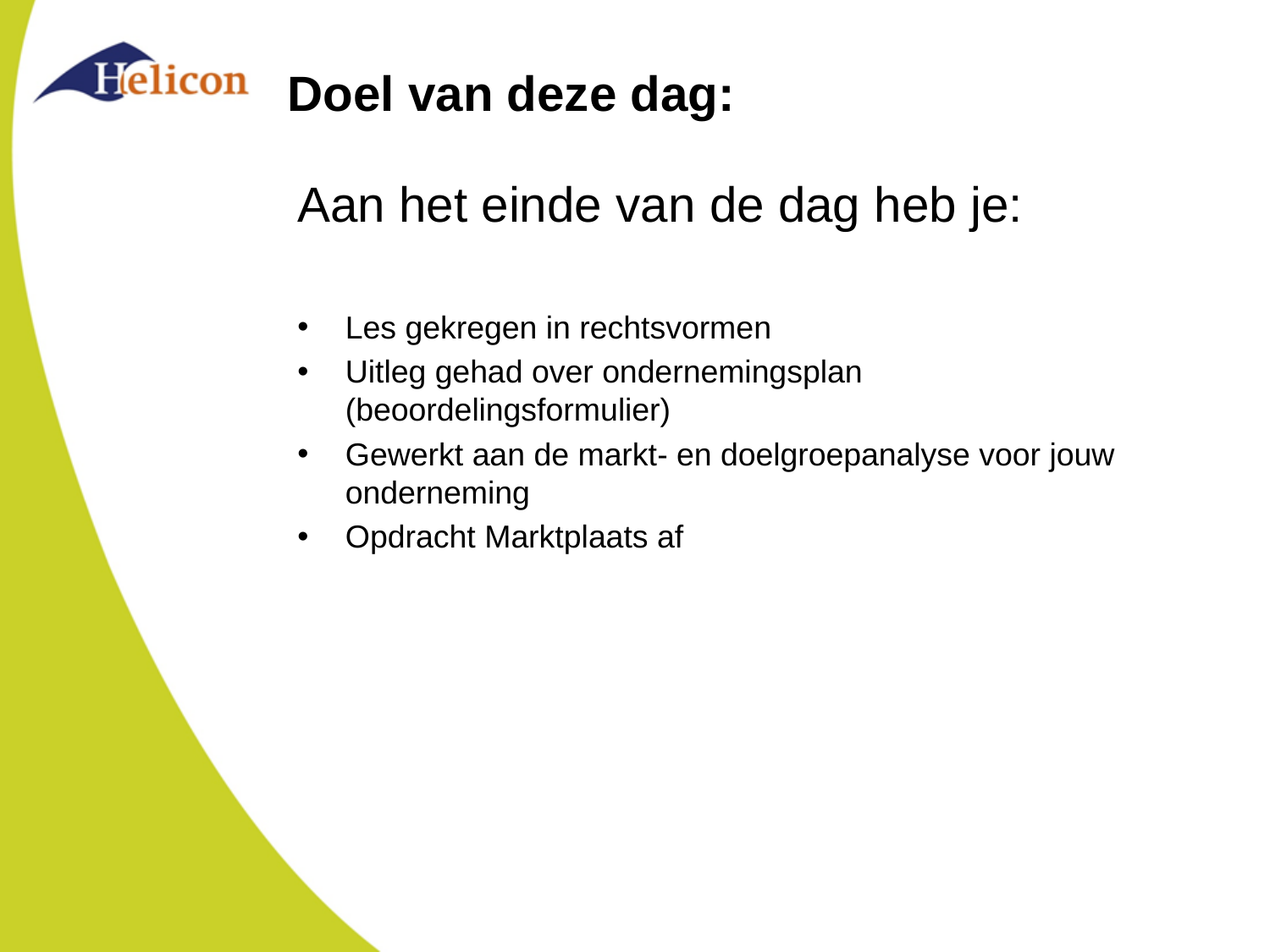

# Doel van deze dag:
Aan het einde van de dag heb je:

Les gekregen in rechtsvormen
Uitleg gehad over ondernemingsplan (beoordelingsformulier)
Gewerkt aan de markt- en doelgroepanalyse voor jouw onderneming
Opdracht Marktplaats af